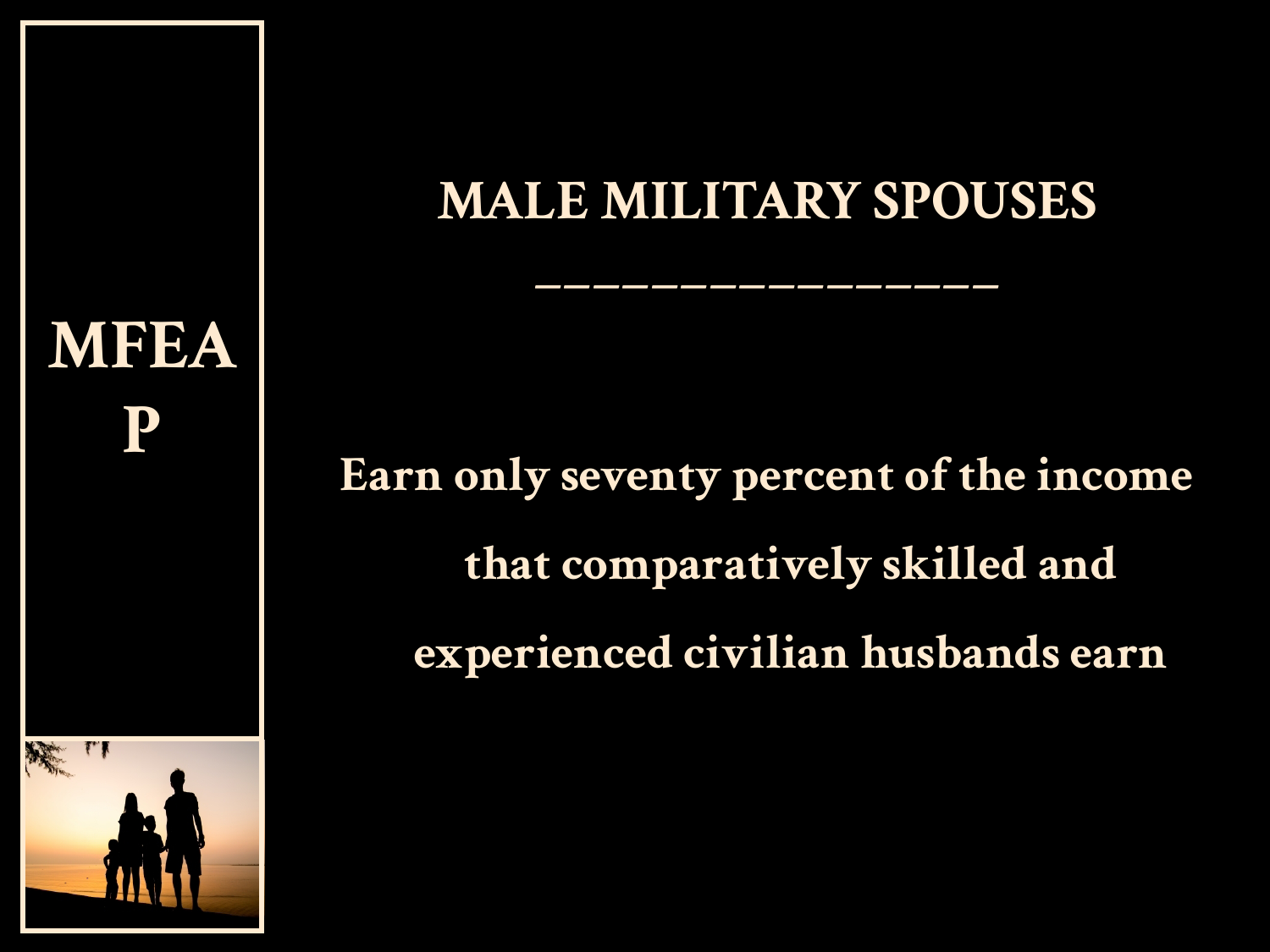

# MALE MILITARY SPOUSES ________________

Earn only seventy percent of the income that comparatively skilled and experienced civilian husbands earn